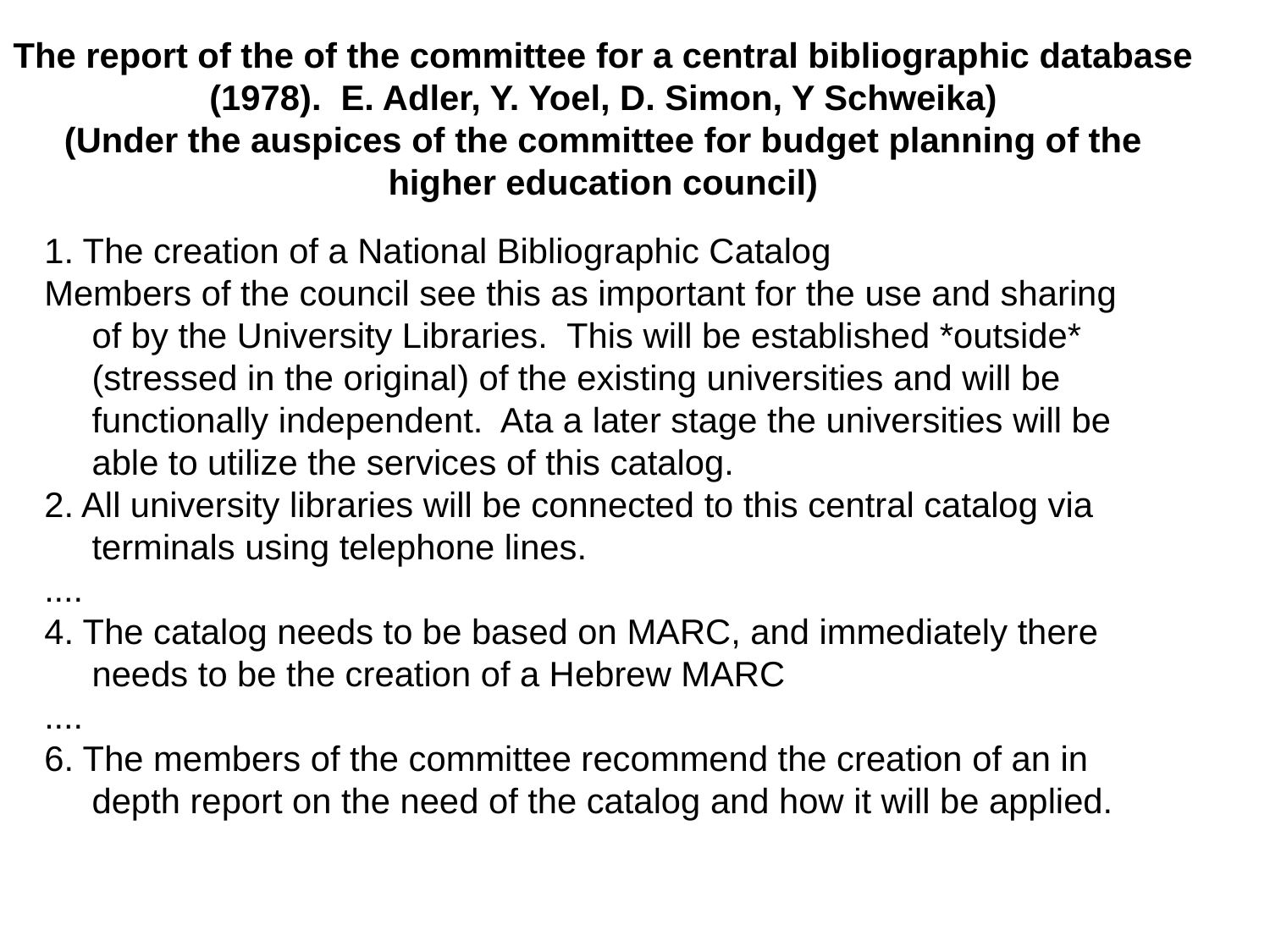

The report of the of the committee for a central bibliographic database (1978).  E. Adler, Y. Yoel, D. Simon, Y Schweika)
(Under the auspices of the committee for budget planning of the higher education council)
1. The creation of a National Bibliographic Catalog
Members of the council see this as important for the use and sharing of by the University Libraries.  This will be established *outside* (stressed in the original) of the existing universities and will be functionally independent.  Ata a later stage the universities will be able to utilize the services of this catalog.
2. All university libraries will be connected to this central catalog via terminals using telephone lines.
....
4. The catalog needs to be based on MARC, and immediately there needs to be the creation of a Hebrew MARC
....
6. The members of the committee recommend the creation of an in depth report on the need of the catalog and how it will be applied.